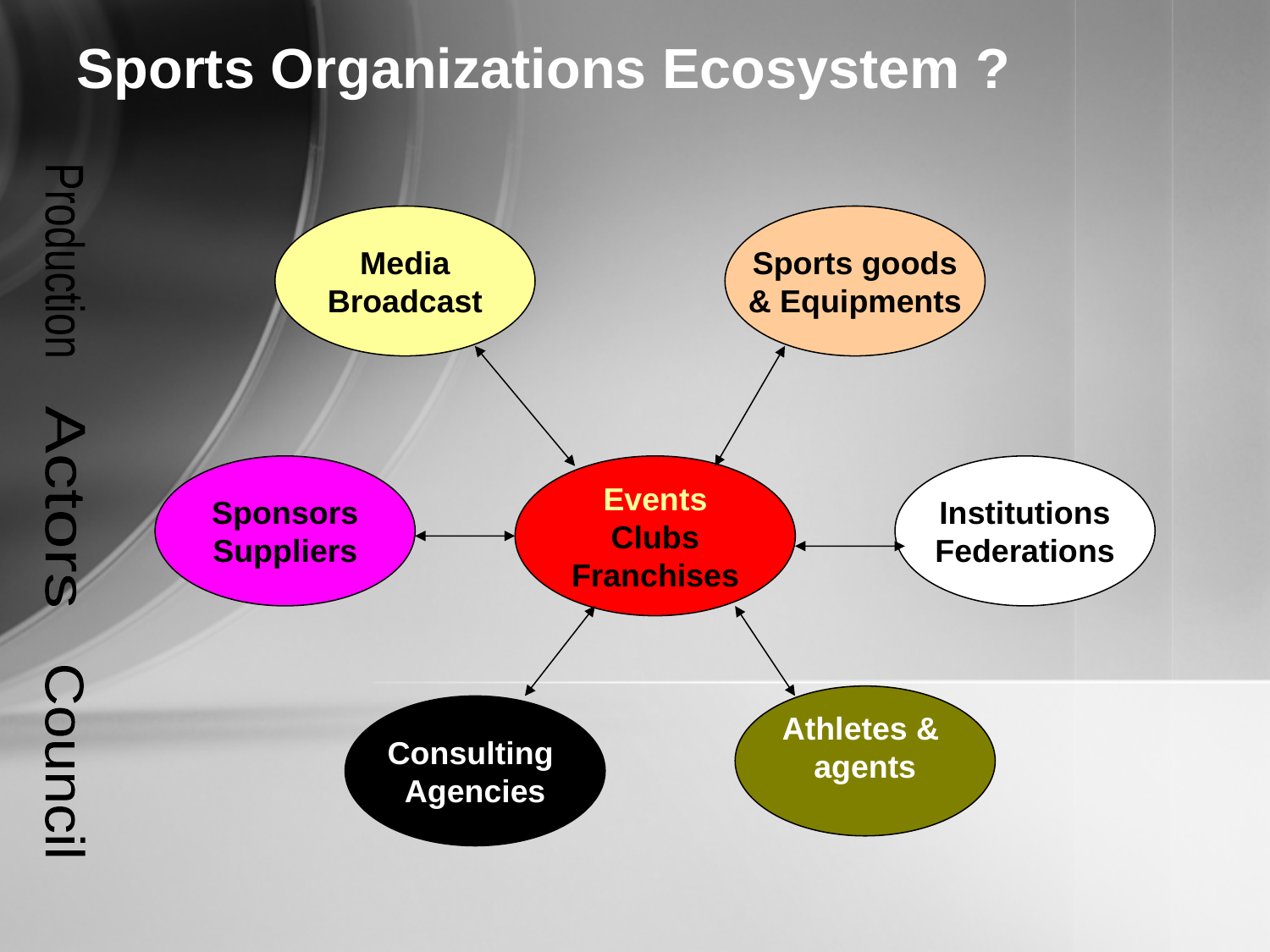

Sports Organizations Ecosystem ?
Media
Broadcast

Sports goods
& Equipments

Production

Sponsors
Suppliers
Events
Clubs
Franchises
Institutions
Federations
Actors

Athletes &
agents

Consulting
Agencies

Council